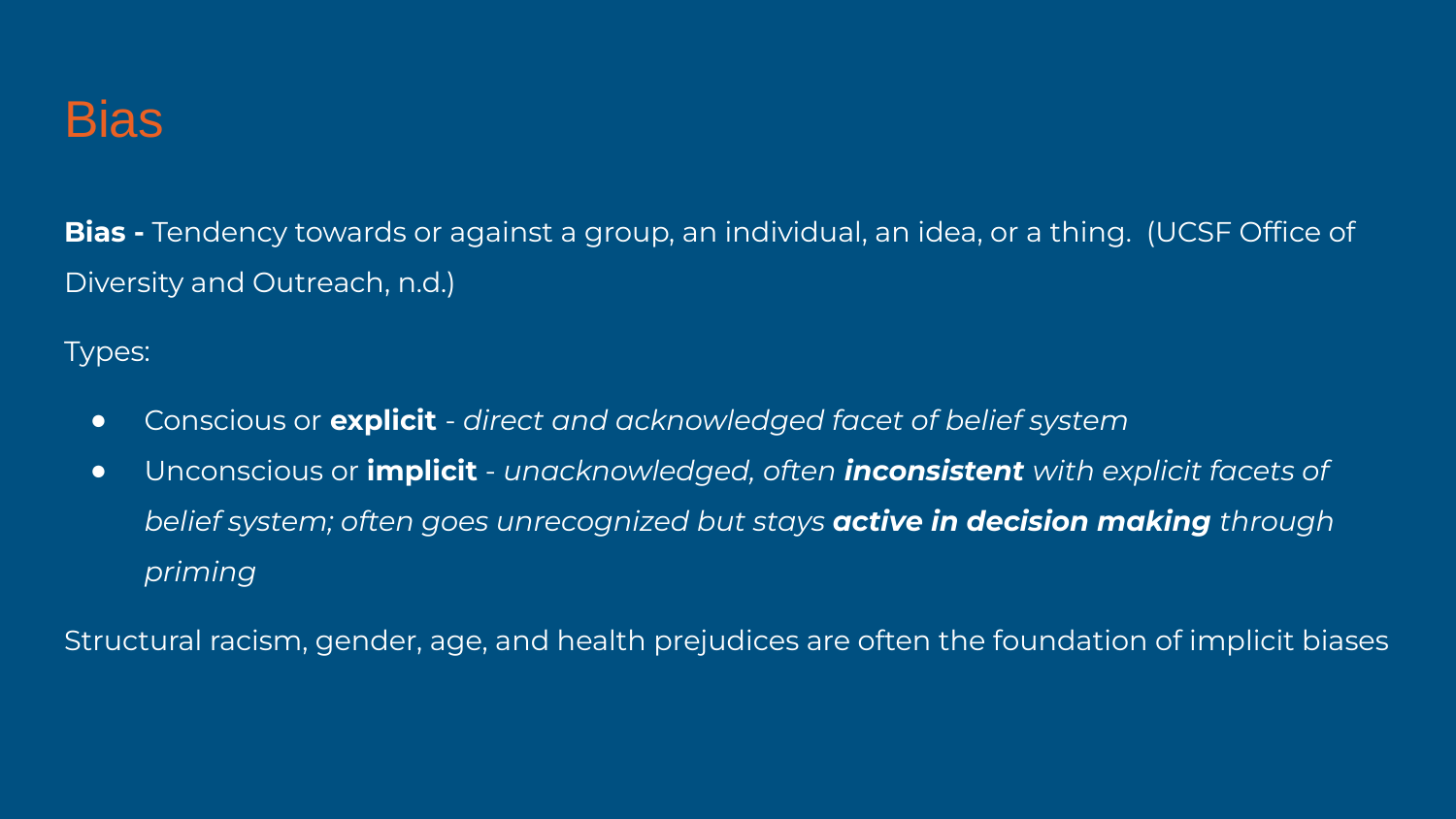

# Bias
Bias - Tendency towards or against a group, an individual, an idea, or a thing.  (UCSF Office of Diversity and Outreach, n.d.)
Types:
Conscious or explicit - direct and acknowledged facet of belief system
Unconscious or implicit - unacknowledged, often inconsistent with explicit facets of belief system; often goes unrecognized but stays active in decision making through priming
Structural racism, gender, age, and health prejudices are often the foundation of implicit biases